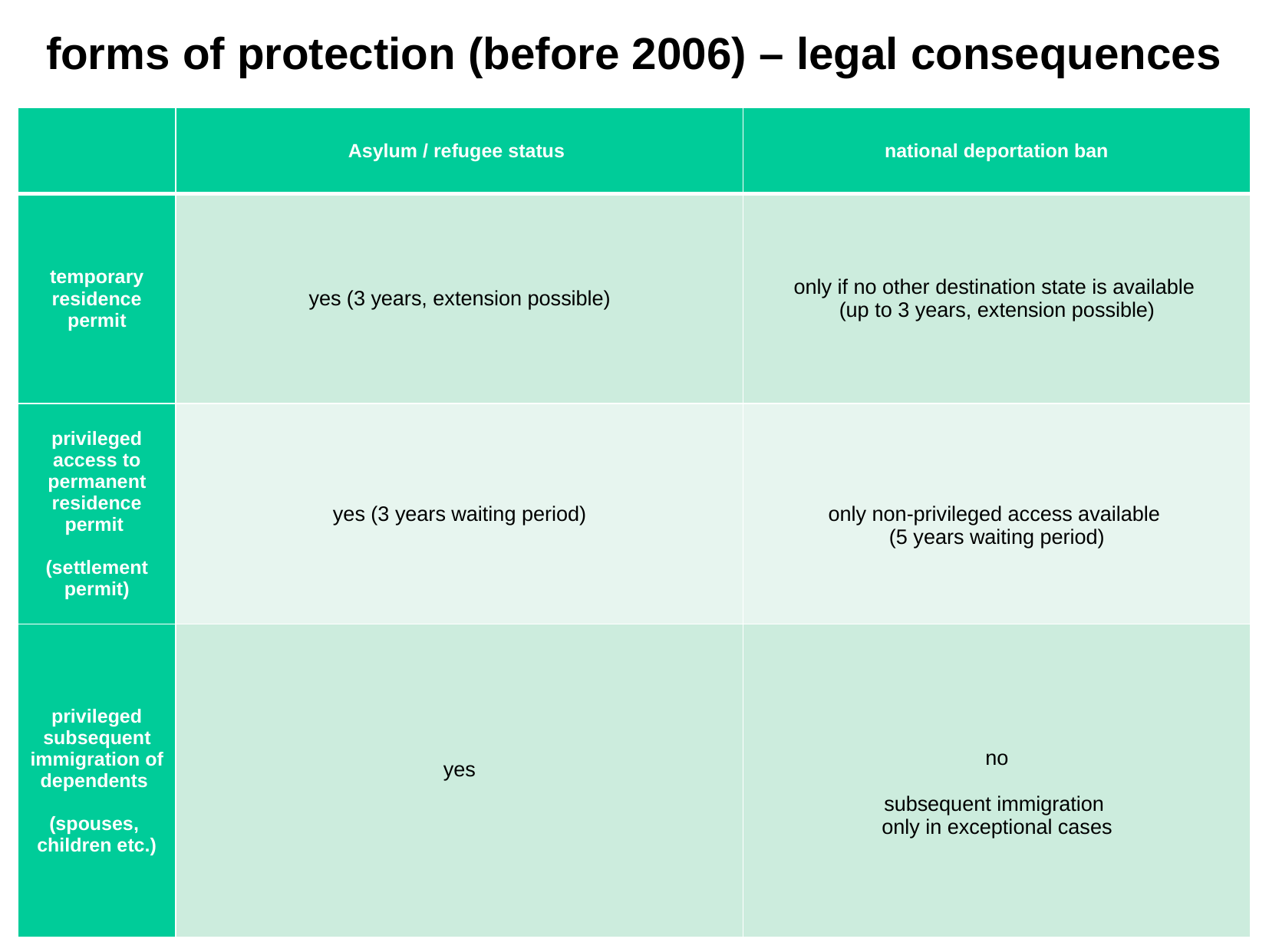

forms of protection (before 2006) – legal consequences
|  | Asylum / refugee status | national deportation ban |
| --- | --- | --- |
| temporary residence permit | yes (3 years, extension possible) | only if no other destination state is available (up to 3 years, extension possible) |
| privileged access to permanent residence permit (settlement permit) | yes (3 years waiting period) | only non-privileged access available (5 years waiting period) |
| privileged subsequent immigration of dependents (spouses, children etc.) | yes | no subsequent immigration only in exceptional cases |
B7VK=j4N?A3